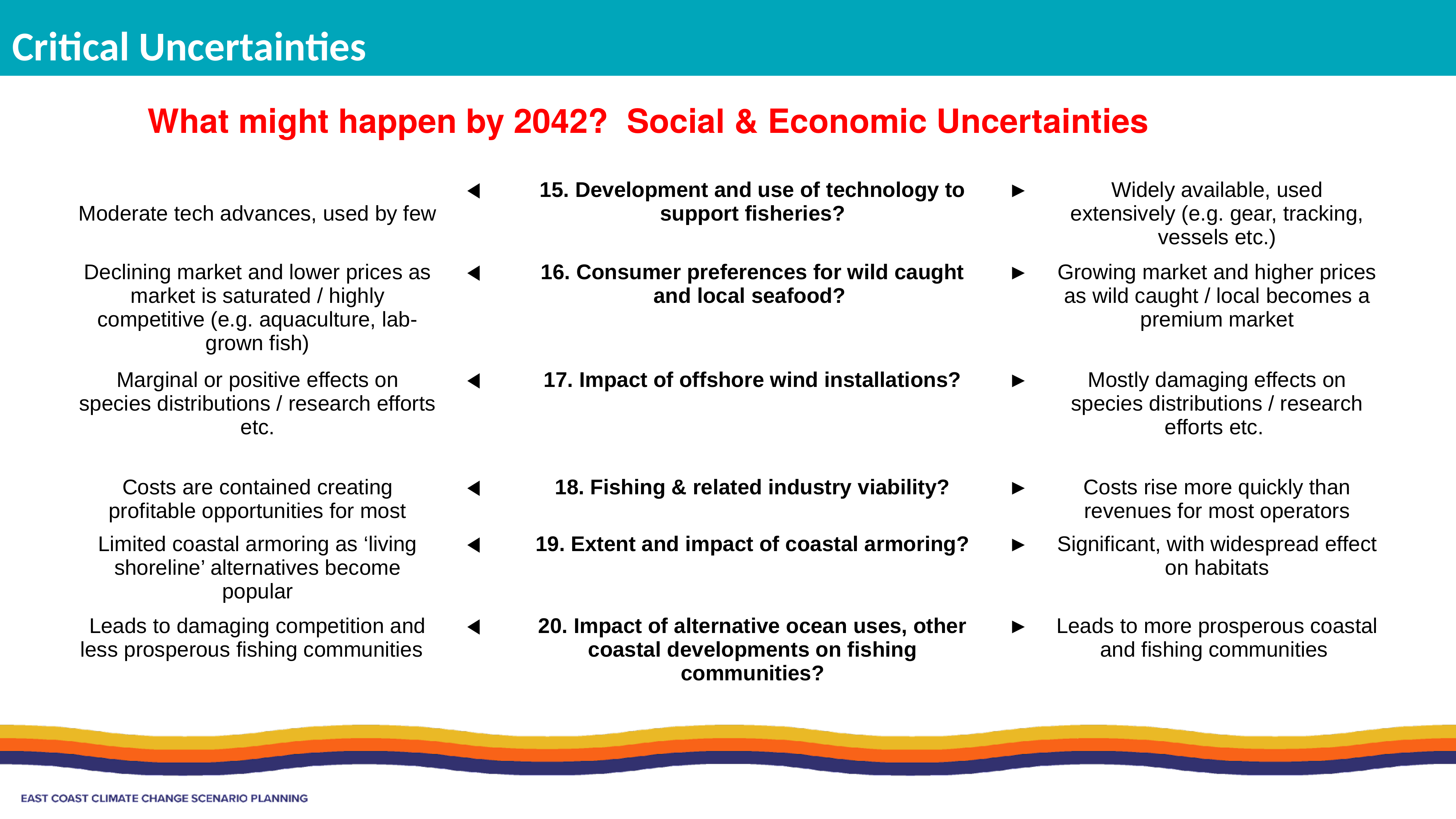

Critical Uncertainties

What might happen by 2042?  Social & Economic Uncertainties
| Moderate tech advances, used by few | ◀︎ | 15. Development and use of technology to support fisheries? | ► | Widely available, used extensively (e.g. gear, tracking, vessels etc.) |
| --- | --- | --- | --- | --- |
| Declining market and lower prices as market is saturated / highly competitive (e.g. aquaculture, lab-grown fish) | ◀︎ | 16. Consumer preferences for wild caught and local seafood? | ► | Growing market and higher prices as wild caught / local becomes a premium market |
| Marginal or positive effects on species distributions / research efforts etc. | ◀︎ | 17. Impact of offshore wind installations? | ► | Mostly damaging effects on species distributions / research efforts etc. |
| Costs are contained creating profitable opportunities for most | ◀︎ | 18. Fishing & related industry viability? | ► | Costs rise more quickly than revenues for most operators |
| Limited coastal armoring as ‘living shoreline’ alternatives become popular | ◀︎ | 19. Extent and impact of coastal armoring? | ► | Significant, with widespread effect on habitats |
| Leads to damaging competition and less prosperous fishing communities | ◀︎ | 20. Impact of alternative ocean uses, other coastal developments on fishing communities? | ► | Leads to more prosperous coastal and fishing communities |